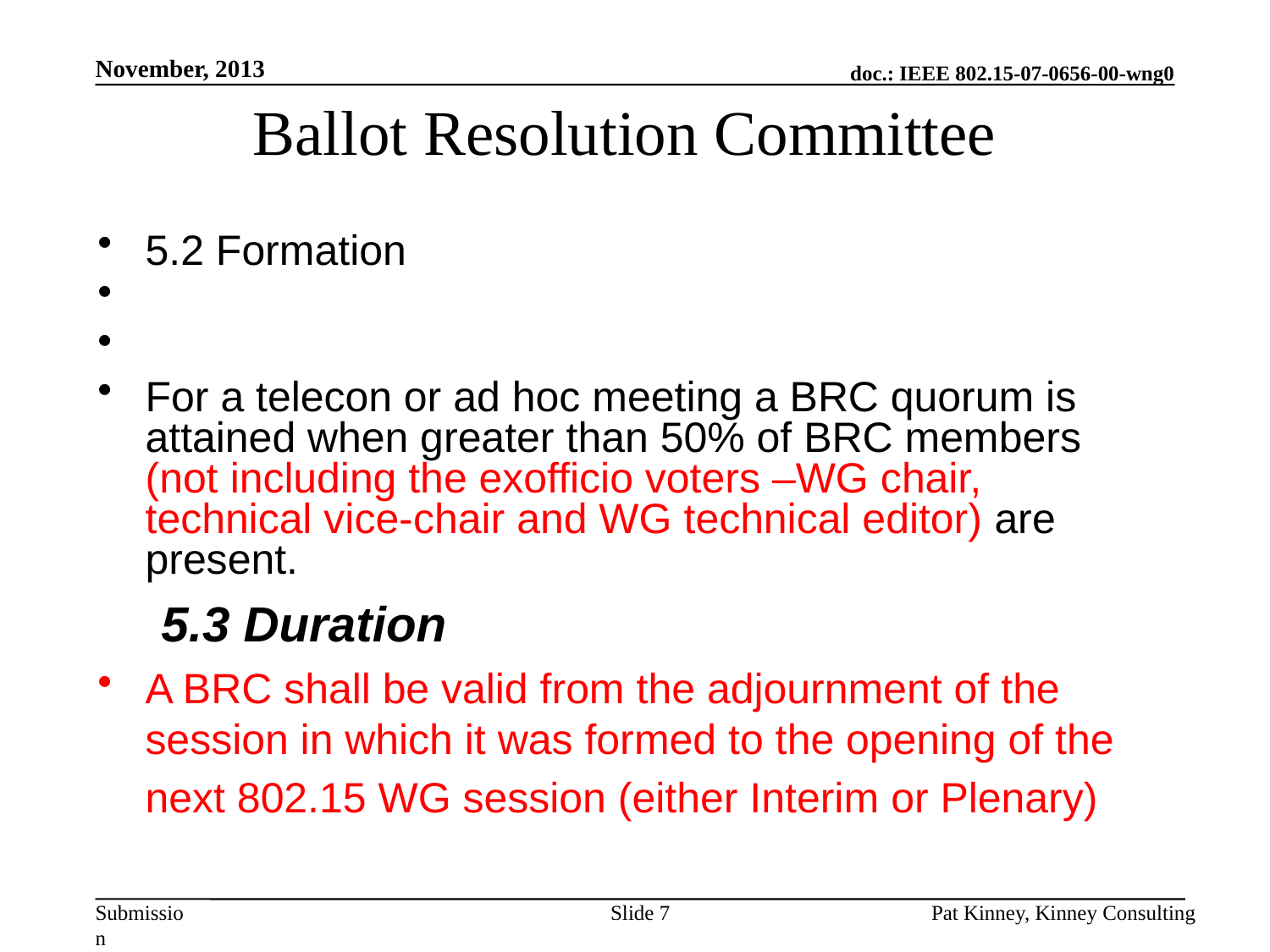

November, 2013
# Ballot Resolution Committee
5.2 Formation

For a telecon or ad hoc meeting a BRC quorum is attained when greater than 50% of BRC members (not including the exofficio voters –WG chair, technical vice-chair and WG technical editor) are present.
5.3 Duration
A BRC shall be valid from the adjournment of the session in which it was formed to the opening of the next 802.15 WG session (either Interim or Plenary)

Slide 7
Pat Kinney, Kinney Consulting